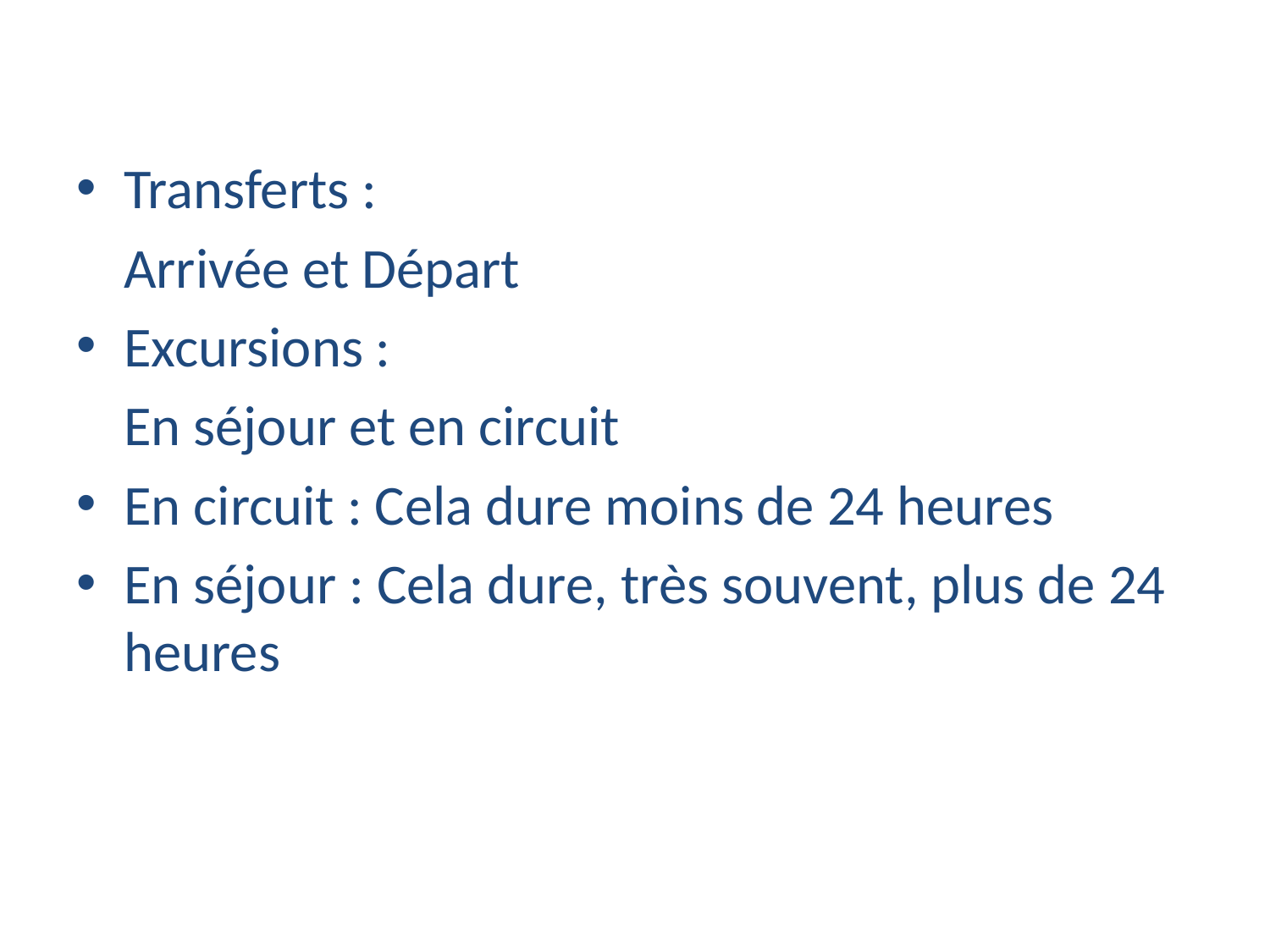

Transferts :
	Arrivée et Départ
Excursions :
	En séjour et en circuit
En circuit : Cela dure moins de 24 heures
En séjour : Cela dure, très souvent, plus de 24 heures